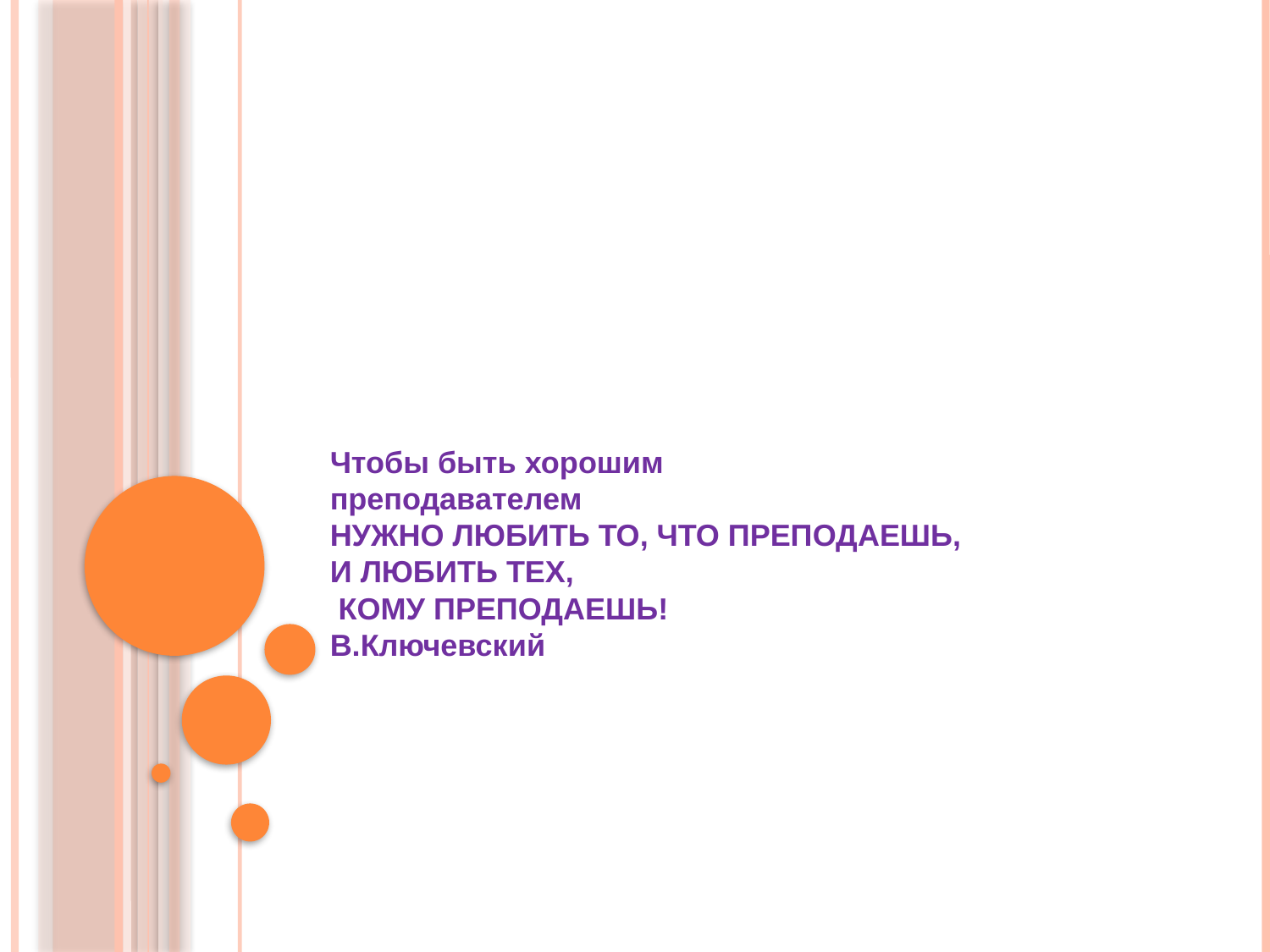

# Чтобы быть хорошим преподавателем Нужно любить то, что преподаешь, и любить тех, кому преподаешь! В.Ключевский